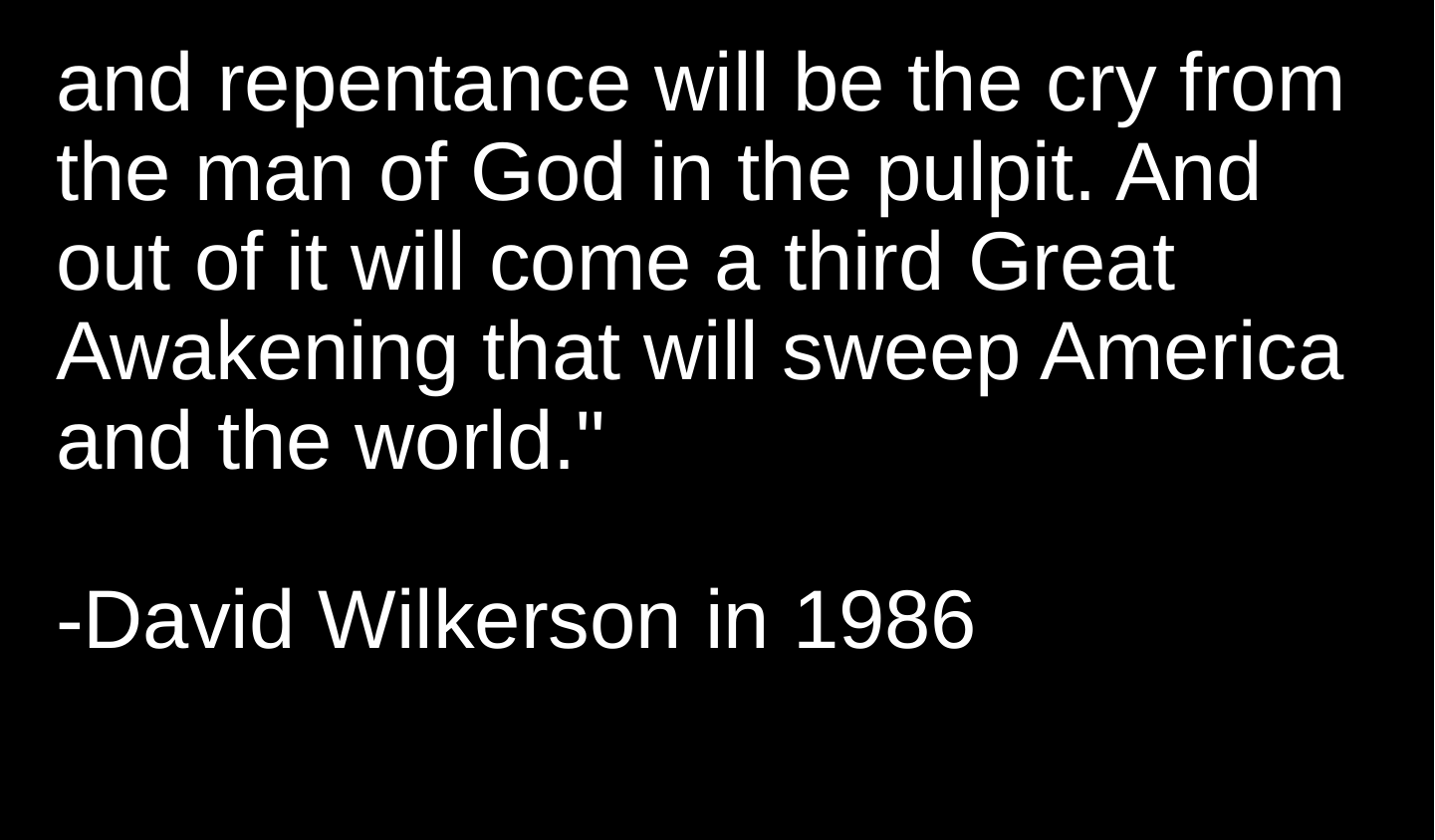

and repentance will be the cry from the man of God in the pulpit. And out of it will come a third Great Awakening that will sweep America and the world."
-David Wilkerson in 1986